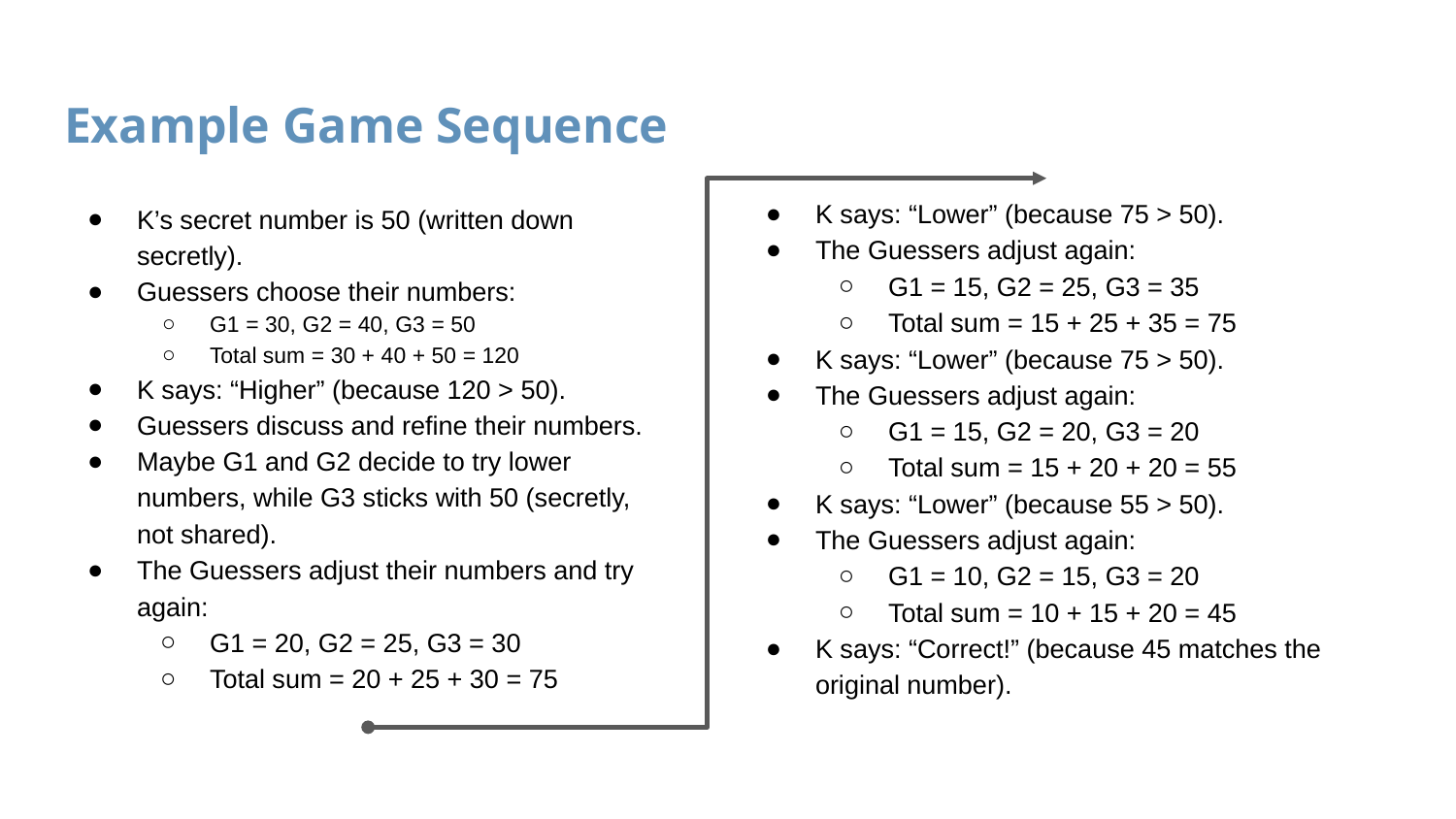

# Example Game Sequence

K says: “Lower” (because 75 > 50).
The Guessers adjust again:
G1 = 15, G2 = 25, G3 = 35
Total sum = 15 + 25 + 35 = 75
K says: “Lower” (because 75 > 50).
The Guessers adjust again:
G1 = 15, G2 = 20, G3 = 20
Total sum = 15 + 20 + 20 = 55
K says: “Lower” (because 55 > 50).
The Guessers adjust again:
G1 = 10, G2 = 15, G3 = 20
Total sum = 10 + 15 + 20 = 45
K says: “Correct!” (because 45 matches the original number).
K’s secret number is 50 (written down secretly).
Guessers choose their numbers:
G1 = 30, G2 = 40, G3 = 50
Total sum = 30 + 40 + 50 = 120
K says: “Higher” (because 120 > 50).
Guessers discuss and refine their numbers.
Maybe G1 and G2 decide to try lower numbers, while G3 sticks with 50 (secretly, not shared).
The Guessers adjust their numbers and try again:
G1 = 20, G2 = 25, G3 = 30
Total sum = 20 + 25 + 30 = 75